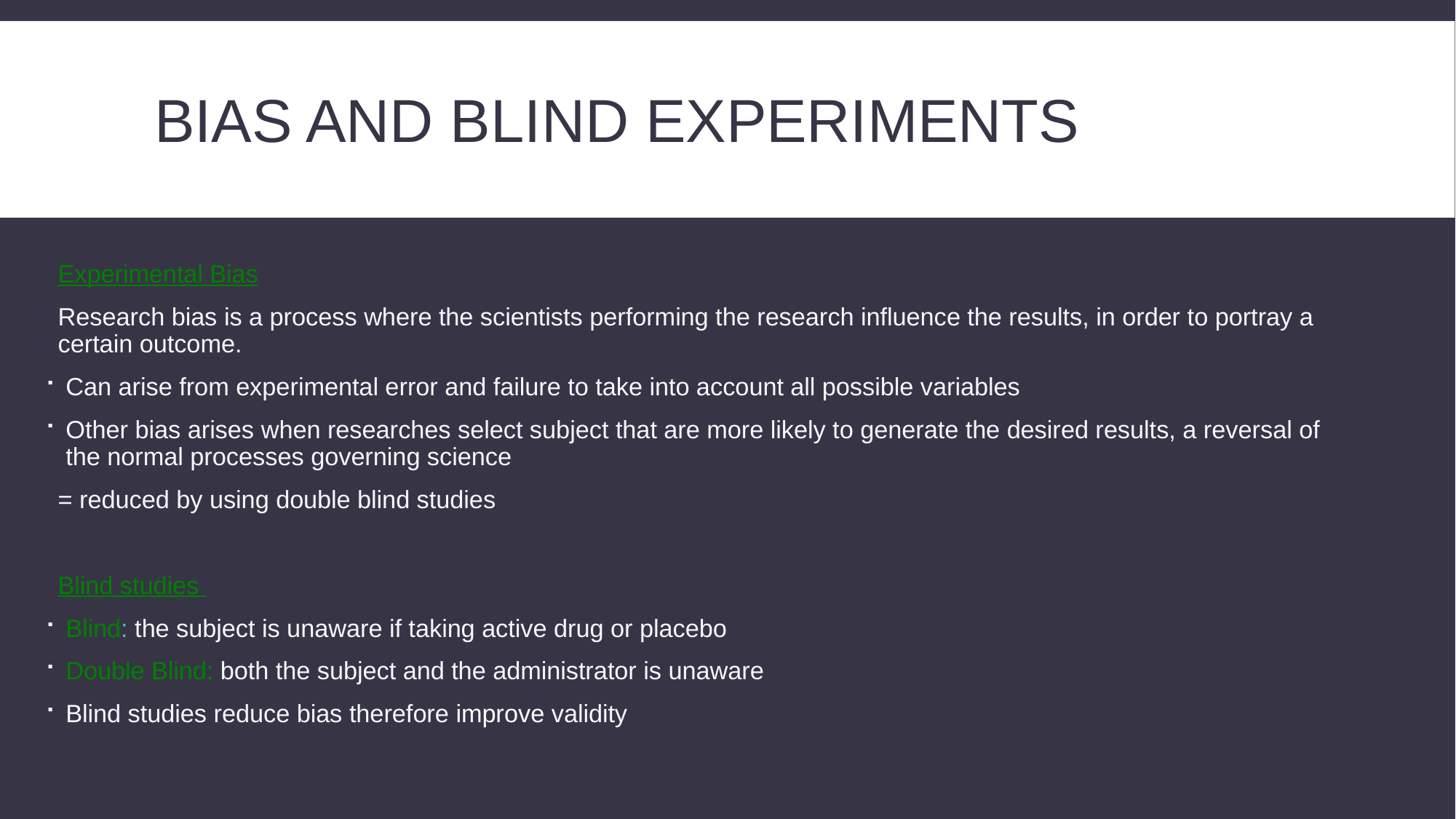

# Bias and Blind Experiments
Experimental Bias
Research bias is a process where the scientists performing the research influence the results, in order to portray a certain outcome.
Can arise from experimental error and failure to take into account all possible variables
Other bias arises when researches select subject that are more likely to generate the desired results, a reversal of the normal processes governing science
= reduced by using double blind studies

Blind studies
Blind: the subject is unaware if taking active drug or placebo
Double Blind: both the subject and the administrator is unaware
Blind studies reduce bias therefore improve validity